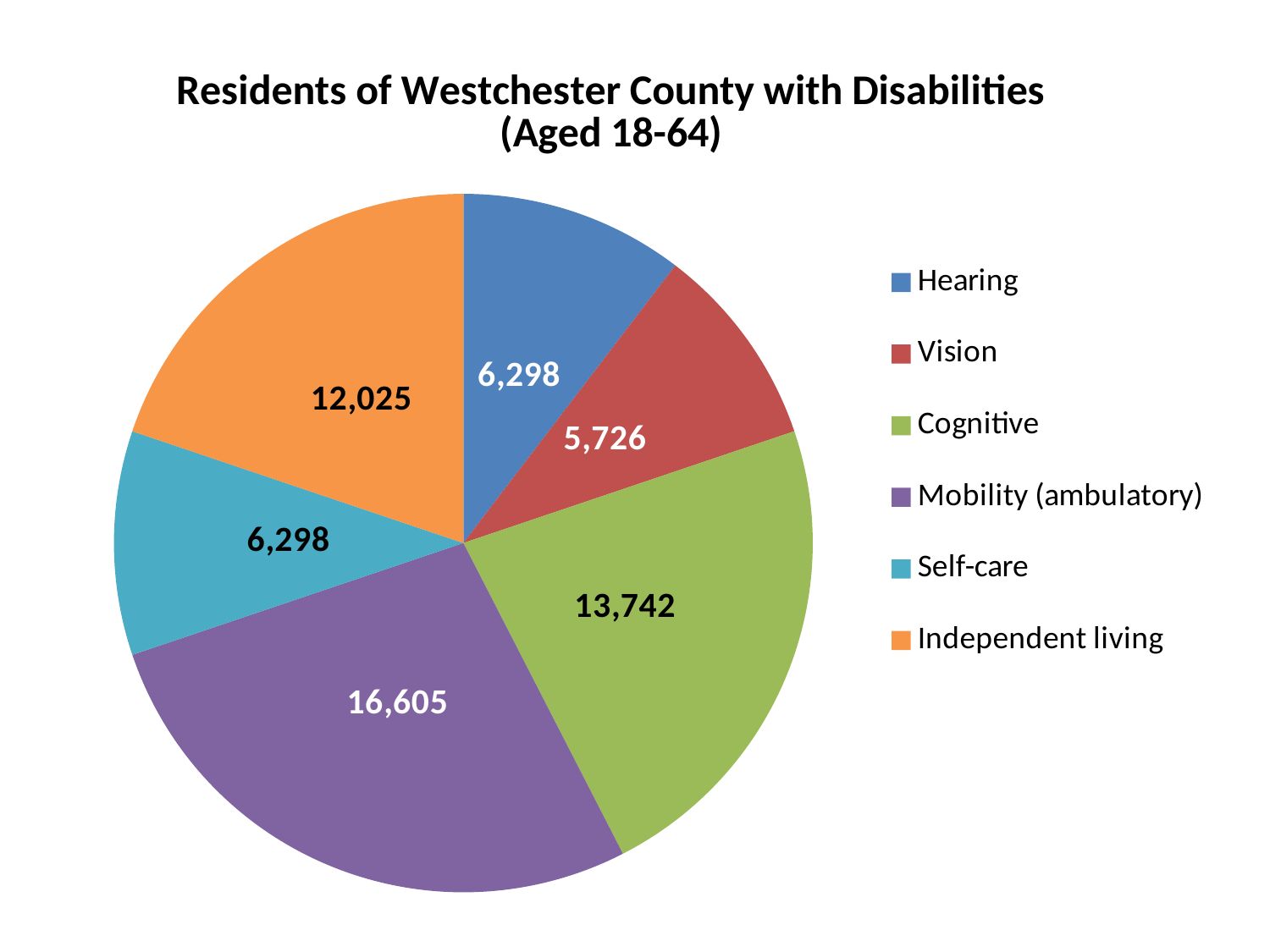

### Chart: Residents of Westchester County with Disabilities (Aged 18-64)

| Category |  |
|---|---|
| Hearing | 6298.0 |
| Vision | 5726.0 |
| Cognitive | 13742.0 |
| Mobility (ambulatory) | 16605.0 |
| Self-care | 6298.0 |
| Independent living | 12025.0 |